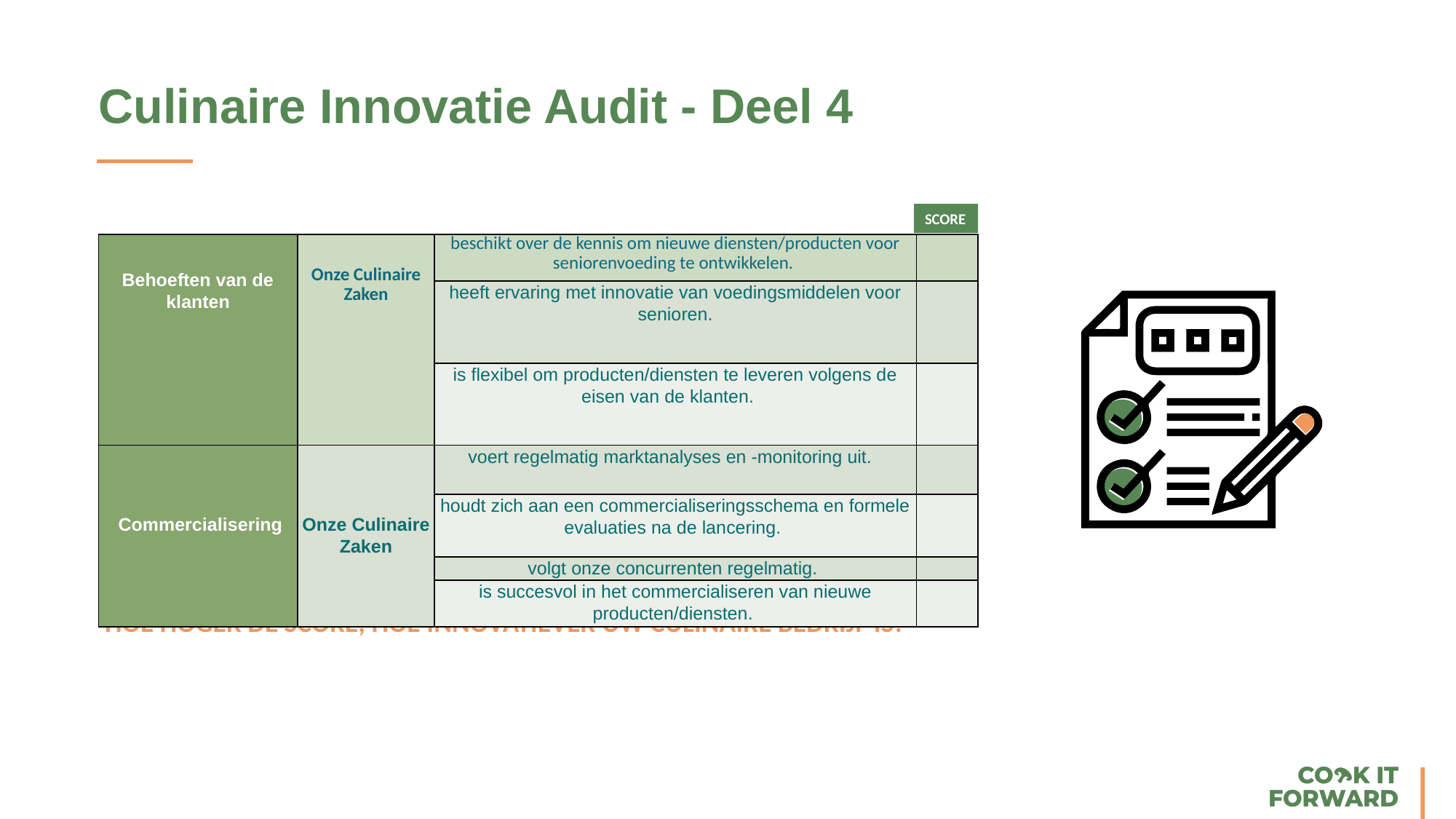

Culinaire Innovatie Audit - Deel 4
SCORE
| Behoeften van de klanten | Onze Culinaire Zaken | beschikt over de kennis om nieuwe diensten/producten voor seniorenvoeding te ontwikkelen. |  |
| --- | --- | --- | --- |
|  |  | heeft ervaring met innovatie van voedingsmiddelen voor senioren. |  |
|  |  | is flexibel om producten/diensten te leveren volgens de eisen van de klanten. |  |
| Commercialisering | Onze Culinaire Zaken | voert regelmatig marktanalyses en -monitoring uit. |  |
|  |  | houdt zich aan een commercialiseringsschema en formele evaluaties na de lancering. |  |
|  |  | volgt onze concurrenten regelmatig. |  |
|  |  | is succesvol in het commercialiseren van nieuwe producten/diensten. |  |

HOE HOGER DE SCORE, HOE INNOVATIEVER UW CULINAIRE BEDRIJF IS!